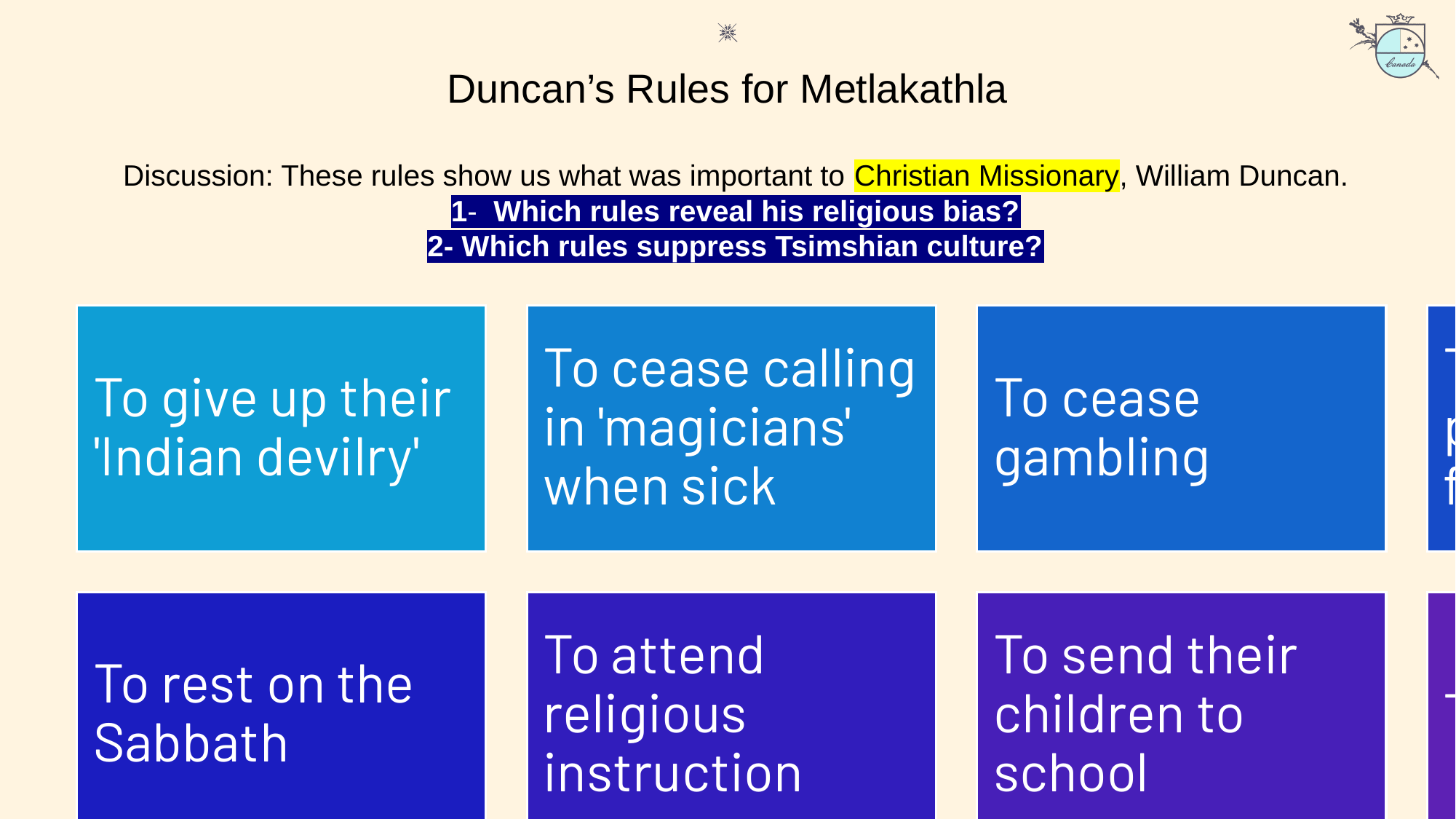

Duncan’s Rules for Metlakathla
Discussion: These rules show us what was important to Christian Missionary, William Duncan.
1-  Which rules reveal his religious bias?
2- Which rules suppress Tsimshian culture?
To give up their 'Indian devilry'
To cease calling in 'magicians' when sick
To cease gambling
To cease painting their faces
To cease drinking alcohol
To rest on the Sabbath
To attend religious instruction
To send their children to school
To be clean
To work hard
To be peaceful
To be honest in trade
To build neat houses
To pay the village tax